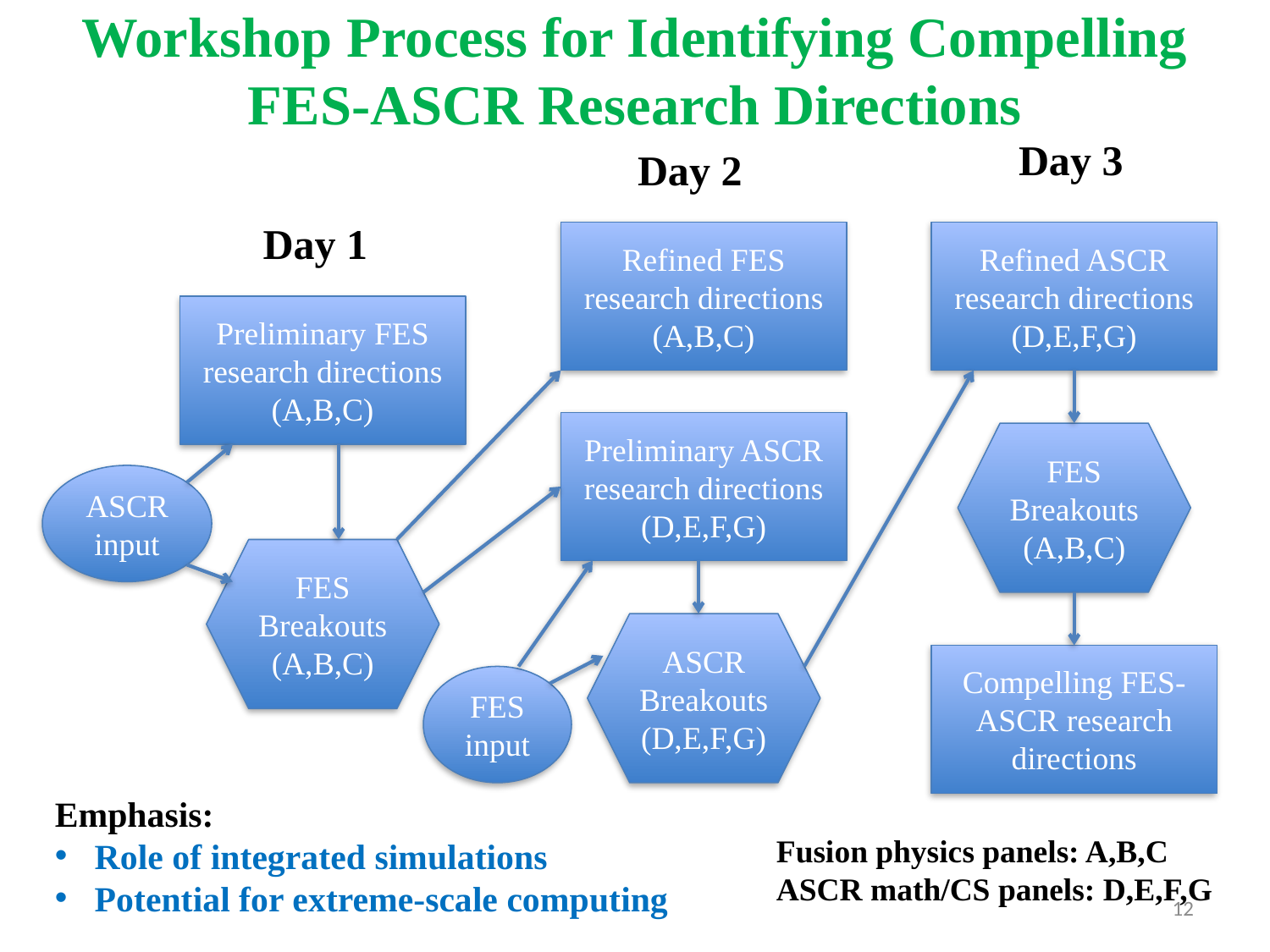

# Workshop Process for Identifying Compelling FES-ASCR Research Directions
Day 3
Day 2
Day 1
Refined FES research directions
(A,B,C)
Refined ASCR research directions
(D,E,F,G)
Preliminary FES research directions
(A,B,C)
Preliminary ASCR research directions
(D,E,F,G)
FES
Breakouts
(A,B,C)
ASCR input
FES
Breakouts
(A,B,C)
ASCR
Breakouts
(D,E,F,G)
Compelling FES- ASCR research directions
FES input
Emphasis:
Role of integrated simulations
Potential for extreme-scale computing
Fusion physics panels: A,B,C
ASCR math/CS panels: D,E,F,G
12